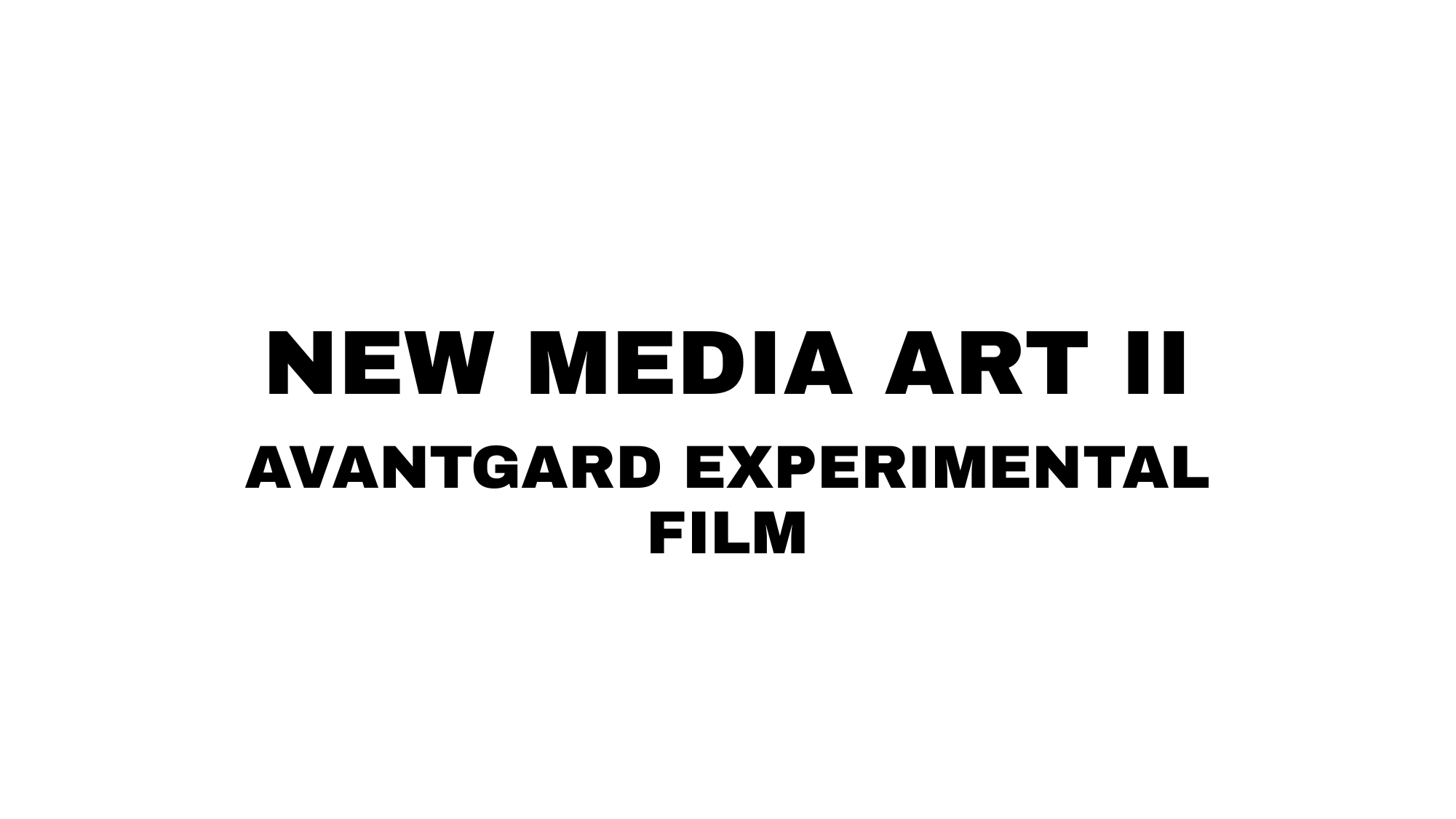

# NEW MEDIA ART II
AVANTGARD EXPERIMENTAL FILM